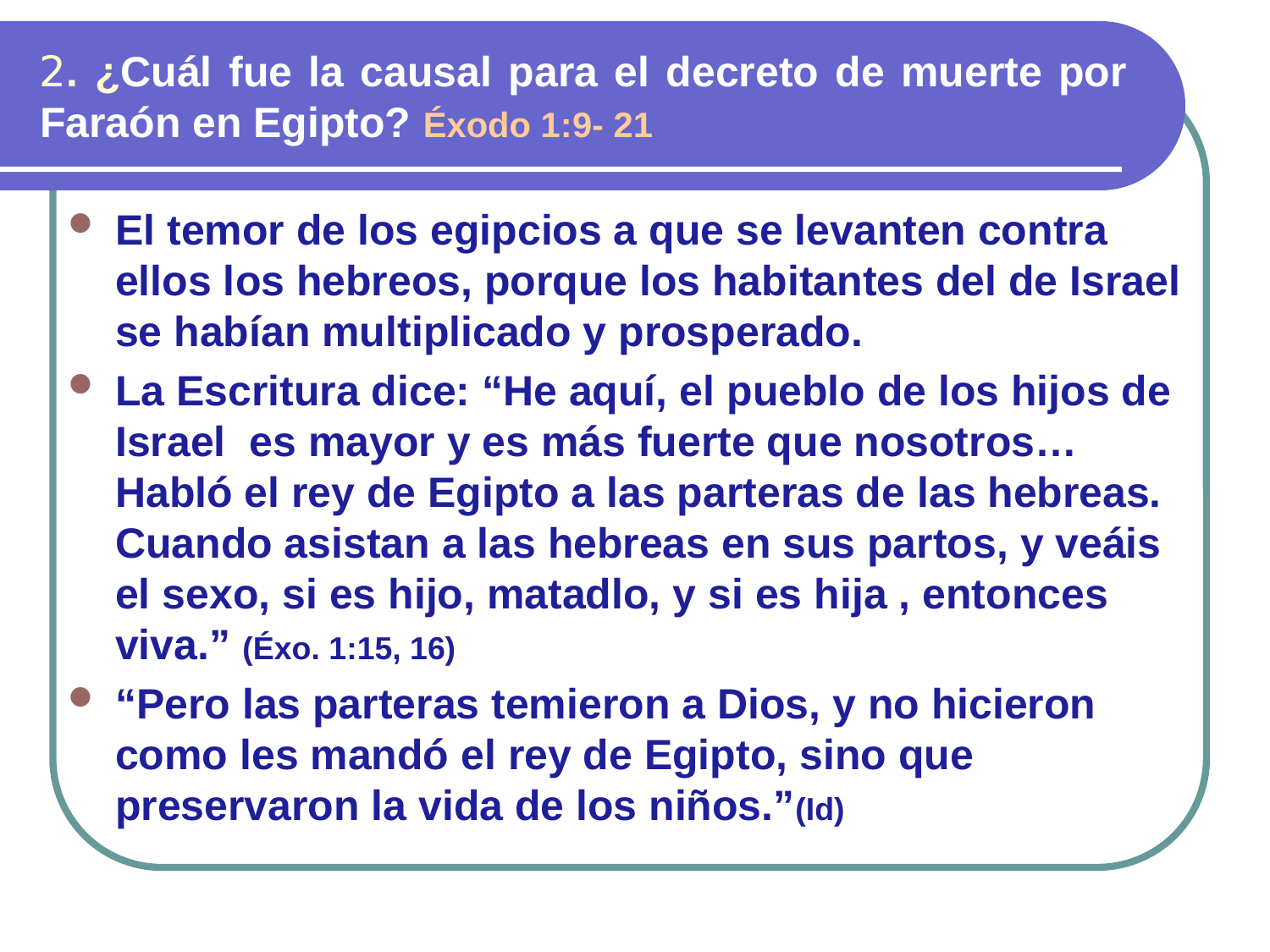

# 2. ¿Cuál fue la causal para el decreto de muerte por Faraón en Egipto? Éxodo 1:9- 21
El temor de los egipcios a que se levanten contra ellos los hebreos, porque los habitantes del de Israel se habían multiplicado y prosperado.
La Escritura dice: “He aquí, el pueblo de los hijos de Israel  es mayor y es más fuerte que nosotros… Habló el rey de Egipto a las parteras de las hebreas. Cuando asistan a las hebreas en sus partos, y veáis el sexo, si es hijo, matadlo, y si es hija , entonces viva.” (Éxo. 1:15, 16)
“Pero las parteras temieron a Dios, y no hicieron como les mandó el rey de Egipto, sino que preservaron la vida de los niños.”(Id)